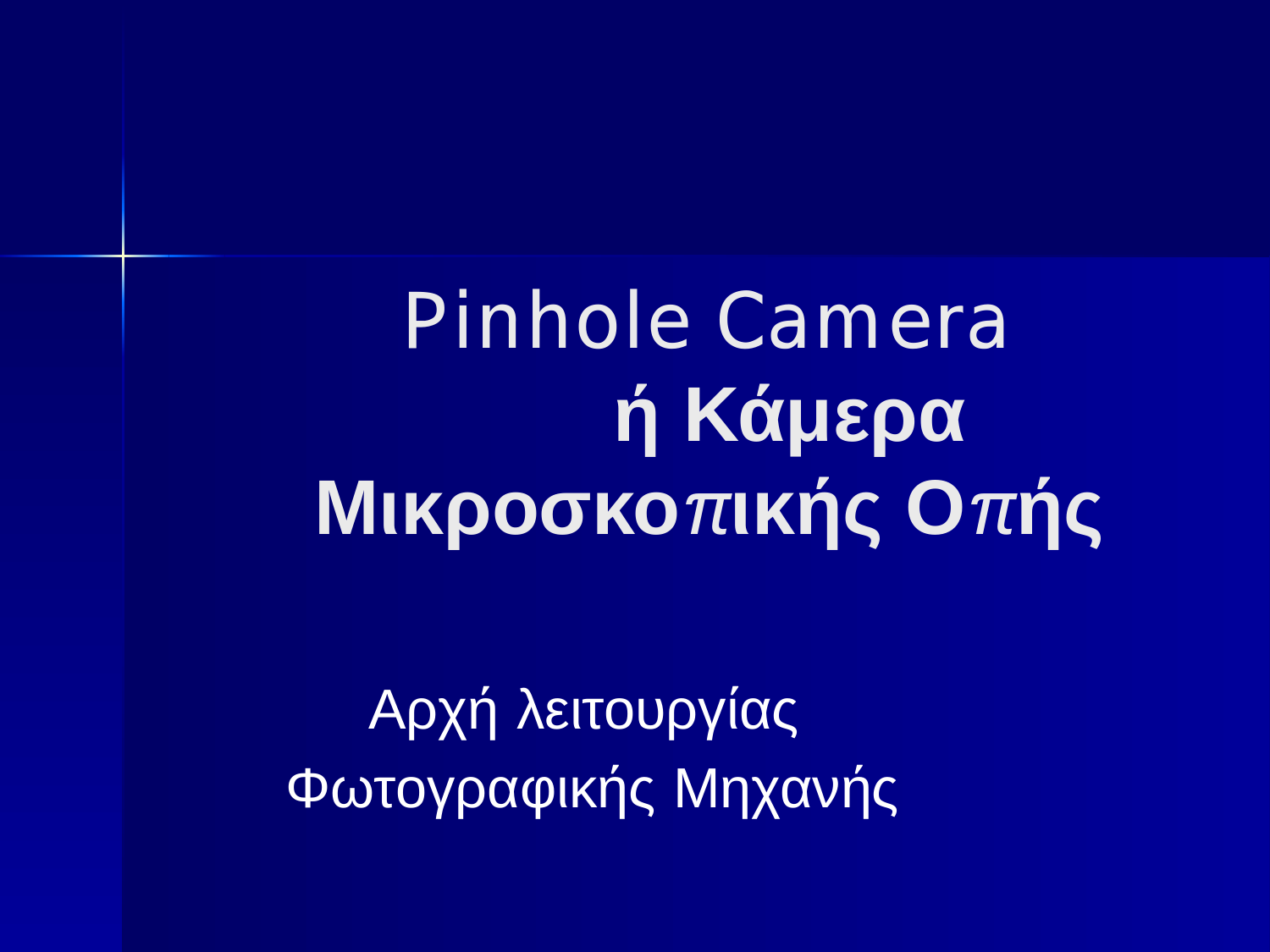

# Pinhole Camera ή Κάμερα Μικροσκοπικής Οπής
Αρχή λειτουργίας
Φωτογραφικής Μηχανής